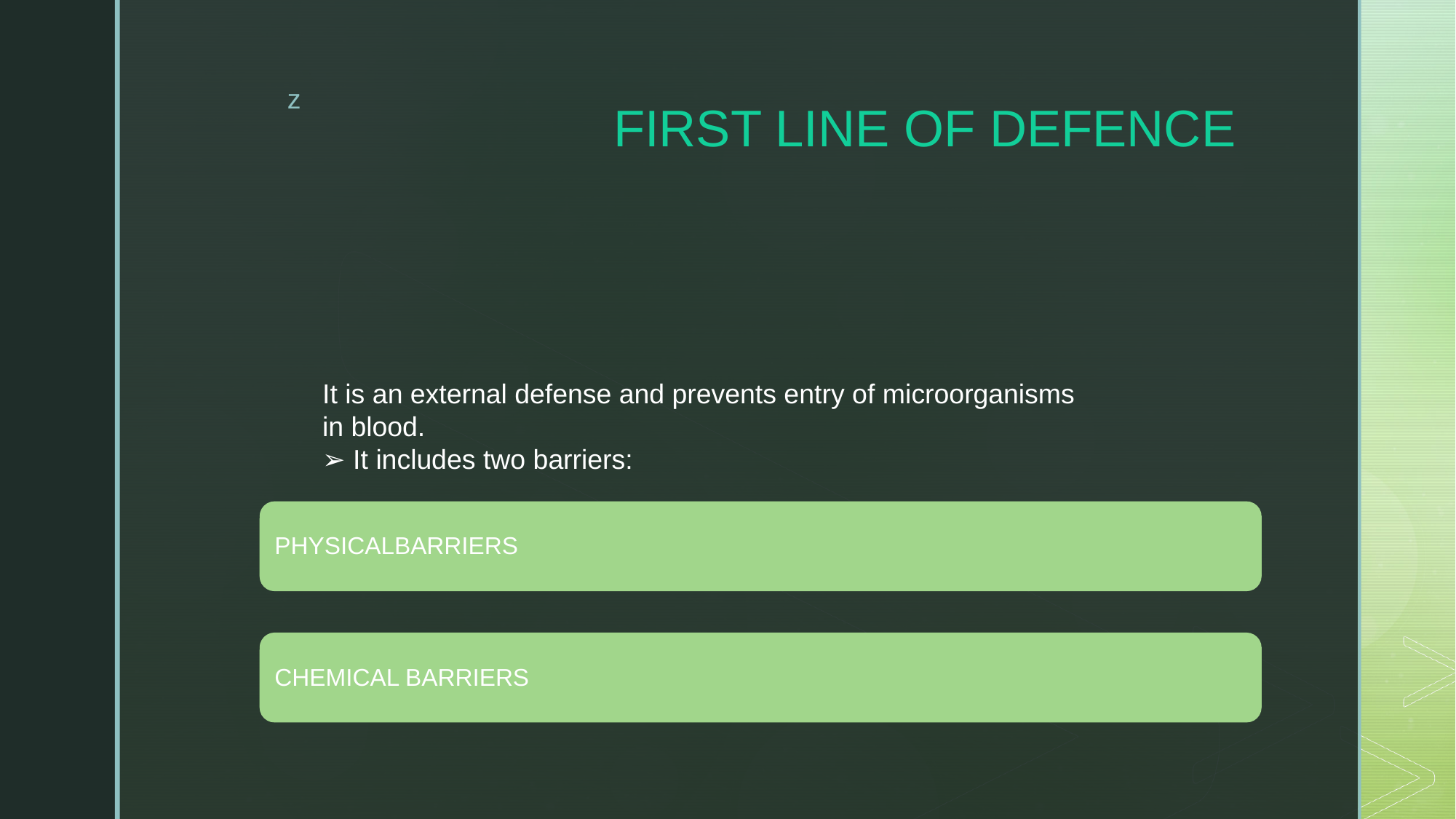

# FIRST LINE OF DEFENCE
It is an external defense and prevents entry of microorganisms in blood.
➢ It includes two barriers:
PHYSICALBARRIERS
CHEMICAL BARRIERS